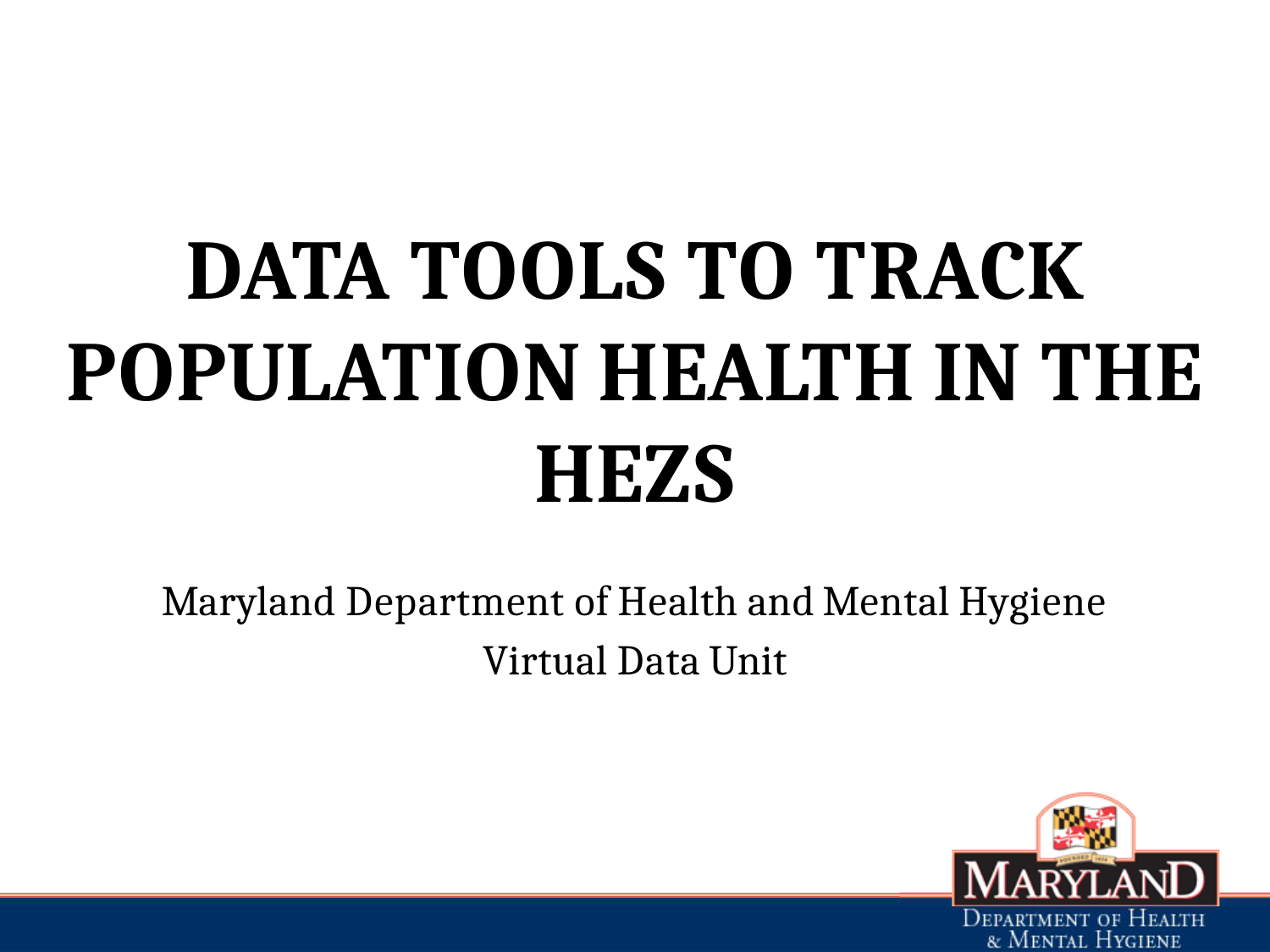

# Data Tools to Track Population Health in the HEZs

Maryland Department of Health and Mental Hygiene
Virtual Data Unit